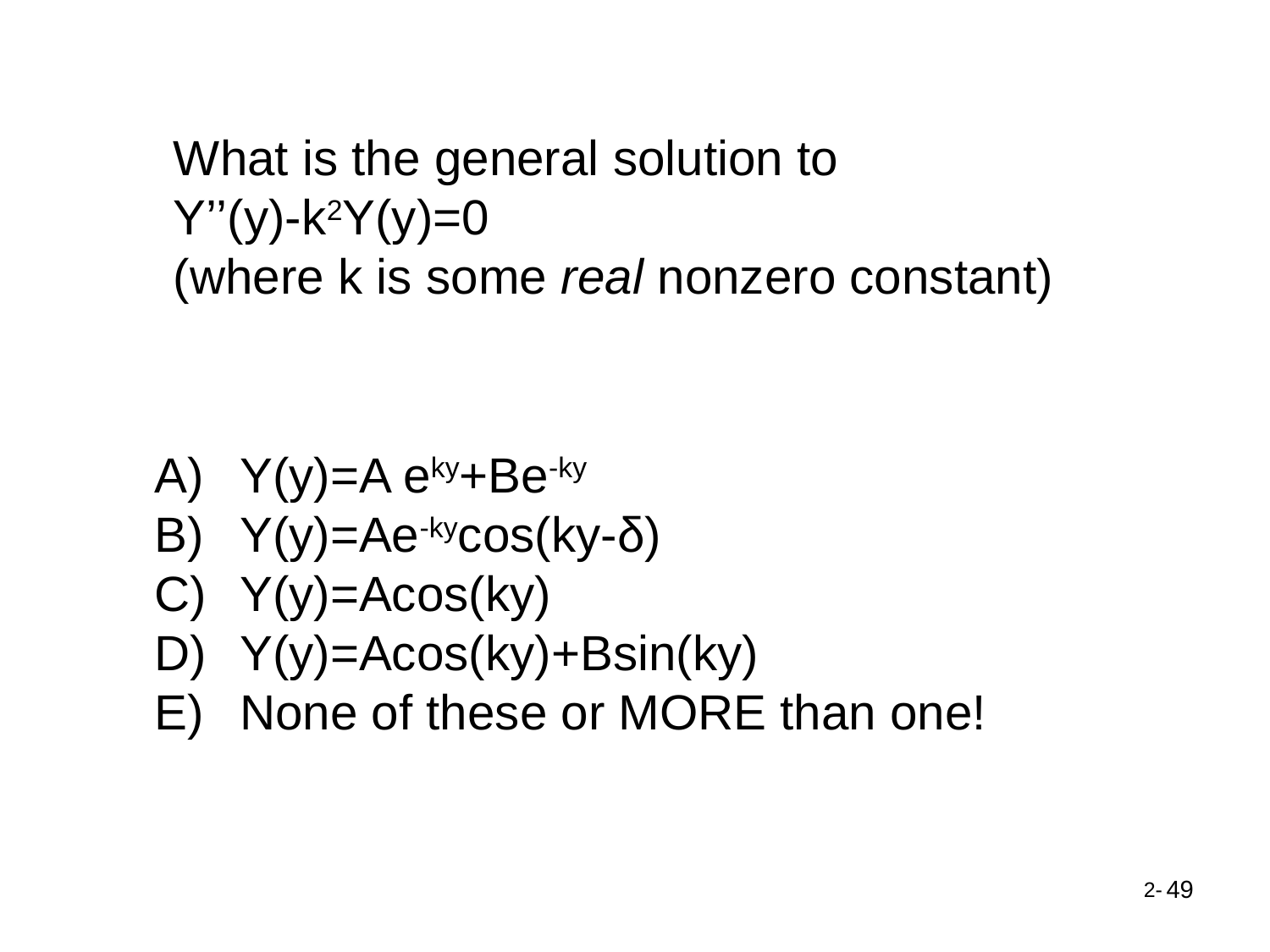

What is the general solution to
Y’’(y)-k2Y(y)=0
(where k is some real nonzero constant)
 Y(y)=A eky+Be-ky
 Y(y)=Ae-kycos(ky-δ)
 Y(y)=Acos(ky)
 Y(y)=Acos(ky)+Bsin(ky)
 None of these or MORE than one!
49